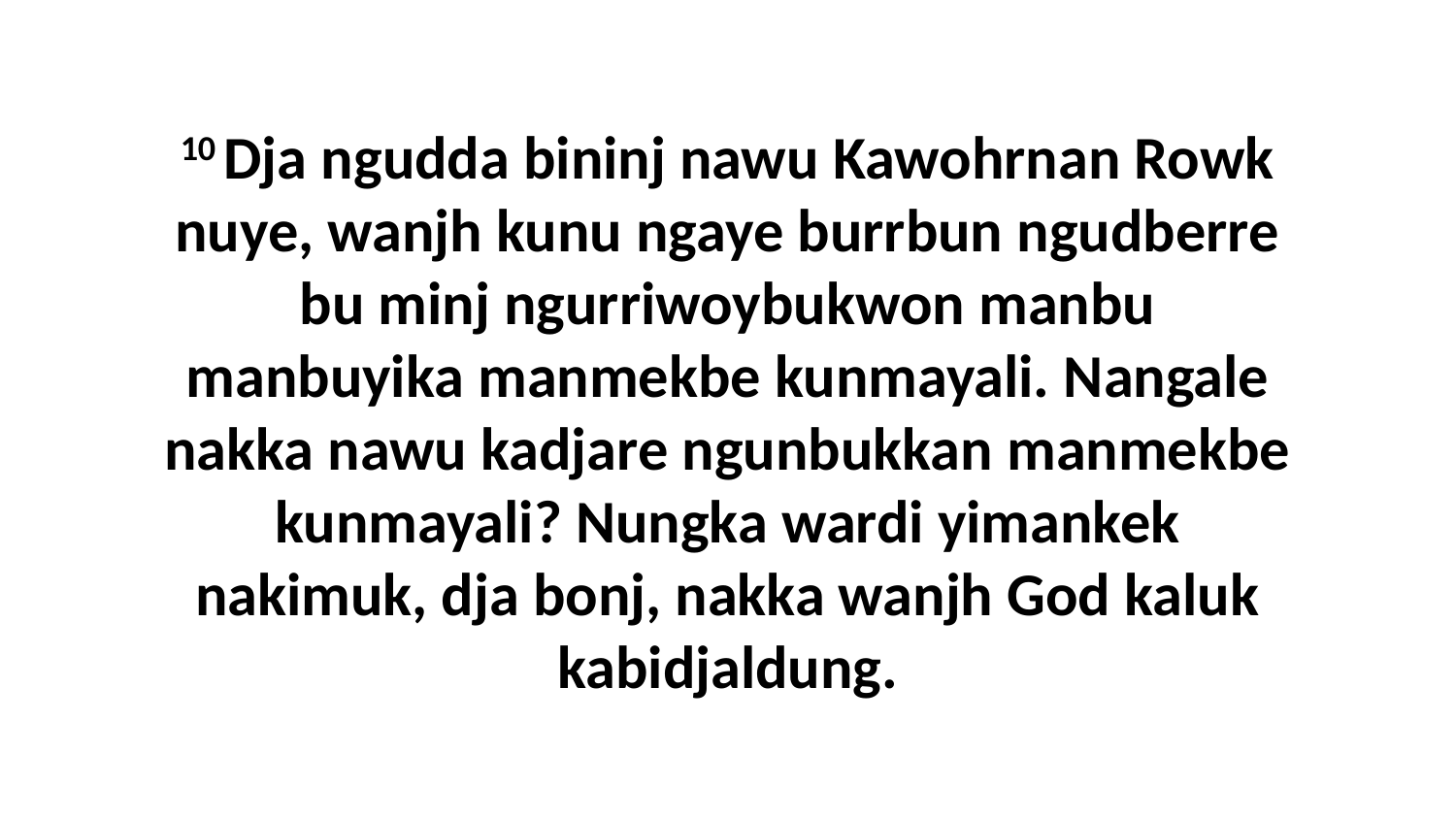

10 Dja ngudda bininj nawu Kawohrnan Rowk nuye, wanjh kunu ngaye burrbun ngudberre bu minj ngurriwoybukwon manbu manbuyika manmekbe kunmayali. Nangale nakka nawu kadjare ngunbukkan manmekbe kunmayali? Nungka wardi yimankek nakimuk, dja bonj, nakka wanjh God kaluk kabidjaldung.